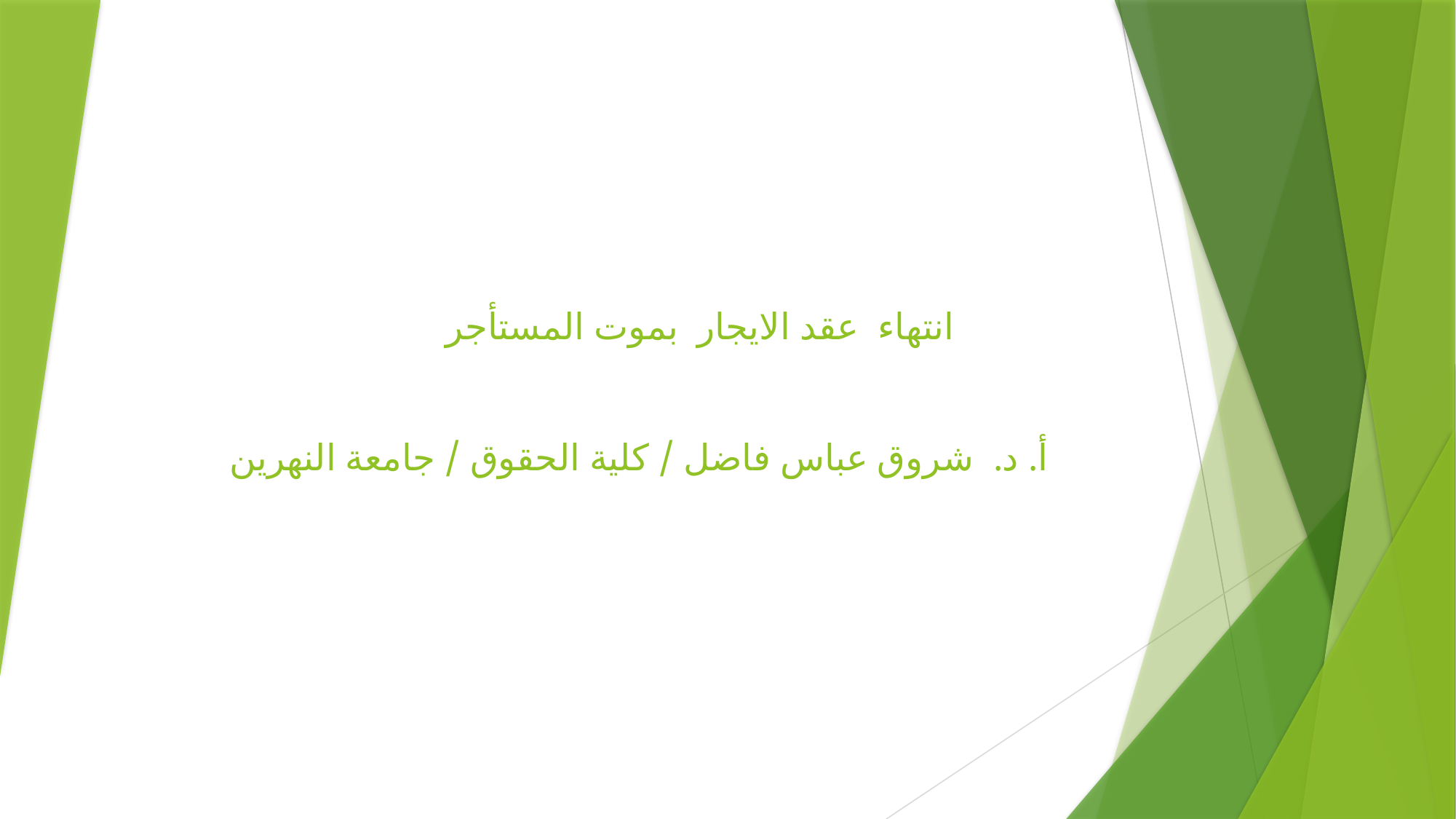

# انتهاء  عقد الايجار  بموت المستأجر أ. د.  شروق عباس فاضل / كلية الحقوق / جامعة النهرين